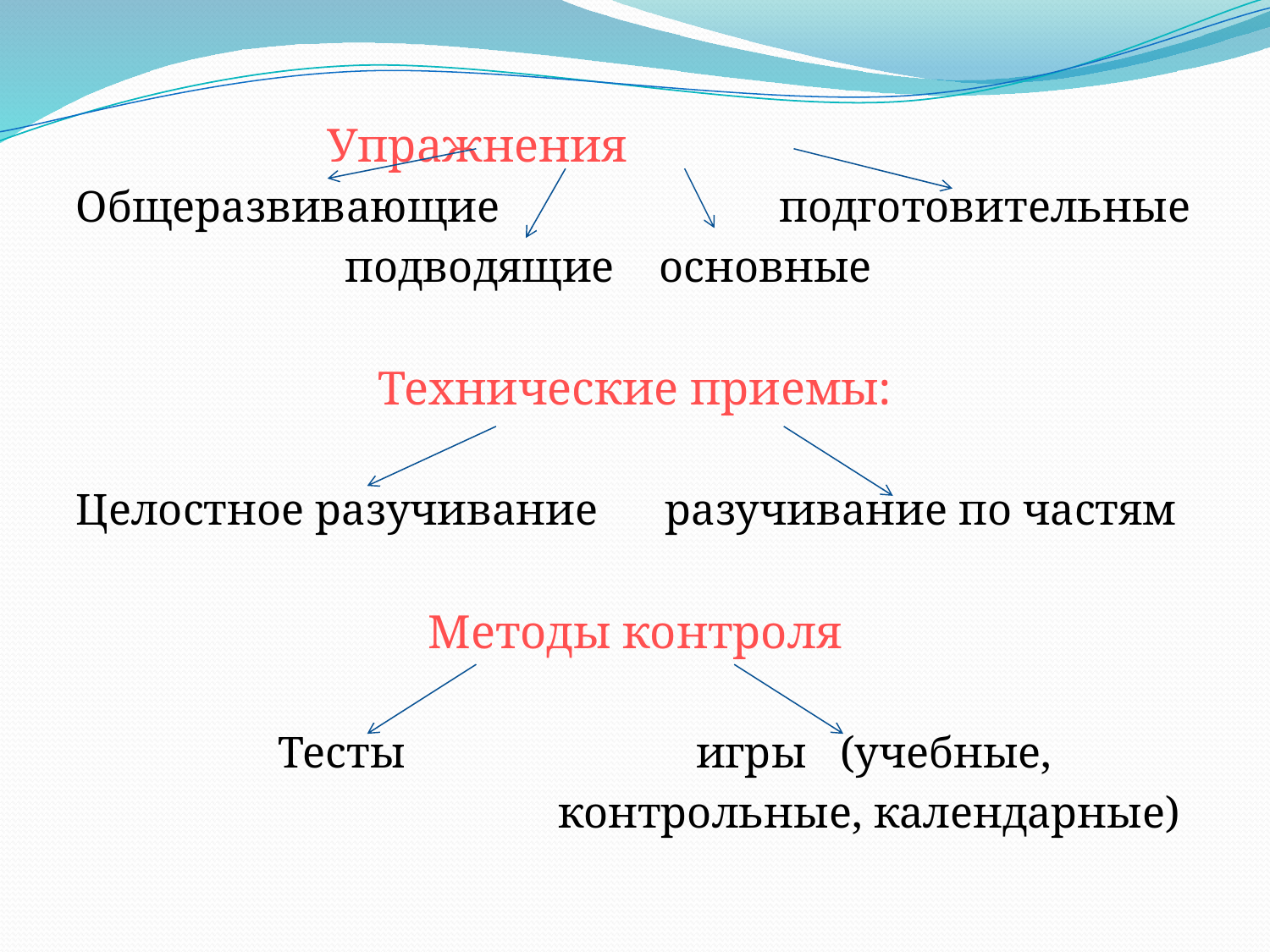

Упражнения
Общеразвивающие                         подготовительные
                        подводящие    основные

Технические приемы:

Целостное разучивание      разучивание по частям

Методы контроля

                  Тесты                          игры   (учебные,
                                           контрольные, календарные)